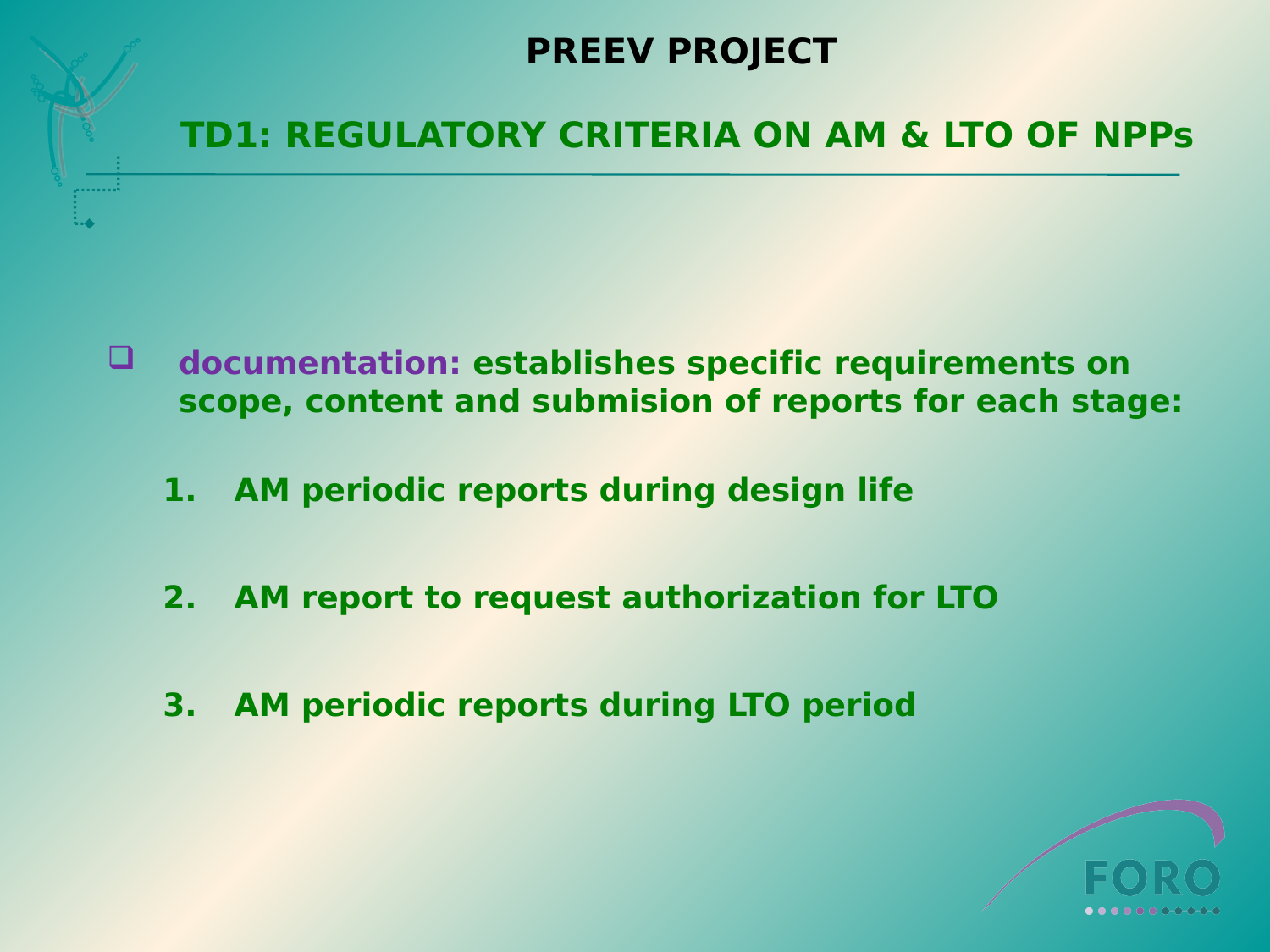

# PREEV PROJECT TD1: REGULATORY CRITERIA ON AM & LTO OF NPPs
documentation: establishes specific requirements on scope, content and submision of reports for each stage:

AM periodic reports during design life

AM report to request authorization for LTO

AM periodic reports during LTO period